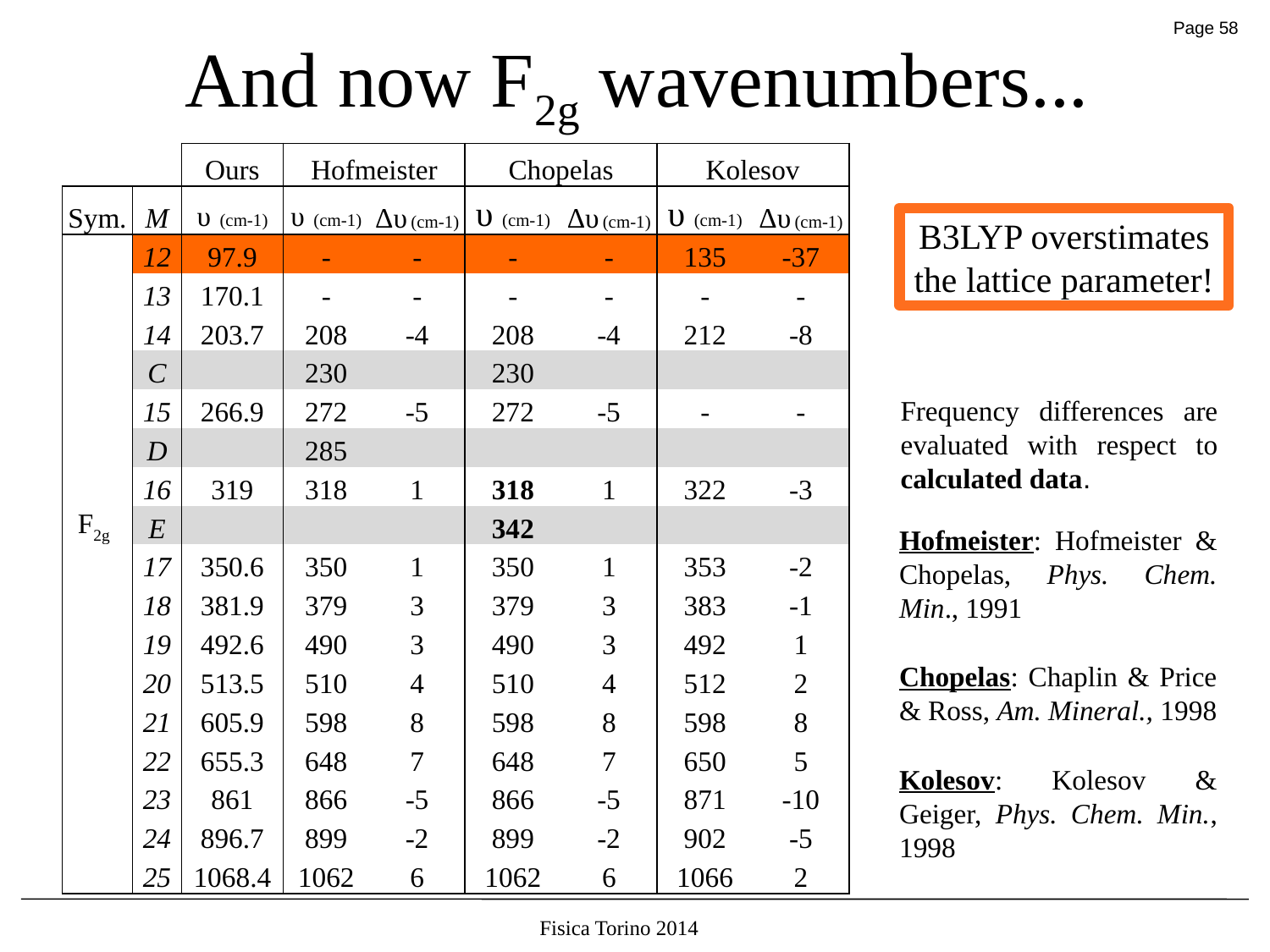

# And now F2g wavenumbers...
|  |  | Ours | Hofmeister |  | Chopelas |  | Kolesov |  |
| --- | --- | --- | --- | --- | --- | --- | --- | --- |
| Sym. | M | υ (cm-1) | υ (cm-1) | Δυ (cm-1) | υ (cm-1) | Δυ (cm-1) | υ (cm-1) | Δυ (cm-1) |
|  | 12 | 97.9 | - | - | - | - | 135 | -37 |
|  | 13 | 170.1 | - | - | - | - | - | - |
|  | 14 | 203.7 | 208 | -4 | 208 | -4 | 212 | -8 |
|  | C |  | 230 |  | 230 |  |  |  |
|  | 15 | 266.9 | 272 | -5 | 272 | -5 | - | - |
|  | D |  | 285 |  |  |  |  |  |
|  | 16 | 319 | 318 | 1 | 318 | 1 | 322 | -3 |
| F2g | E |  |  |  | 342 |  |  |  |
|  | 17 | 350.6 | 350 | 1 | 350 | 1 | 353 | -2 |
|  | 18 | 381.9 | 379 | 3 | 379 | 3 | 383 | -1 |
|  | 19 | 492.6 | 490 | 3 | 490 | 3 | 492 | 1 |
|  | 20 | 513.5 | 510 | 4 | 510 | 4 | 512 | 2 |
|  | 21 | 605.9 | 598 | 8 | 598 | 8 | 598 | 8 |
|  | 22 | 655.3 | 648 | 7 | 648 | 7 | 650 | 5 |
|  | 23 | 861 | 866 | -5 | 866 | -5 | 871 | -10 |
|  | 24 | 896.7 | 899 | -2 | 899 | -2 | 902 | -5 |
|  | 25 | 1068.4 | 1062 | 6 | 1062 | 6 | 1066 | 2 |
B3LYP overstimates the lattice parameter!
Frequency differences are evaluated with respect to calculated data.
Hofmeister: Hofmeister & Chopelas, Phys. Chem. Min., 1991

Chopelas: Chaplin & Price & Ross, Am. Mineral., 1998

Kolesov: Kolesov & Geiger, Phys. Chem. Min., 1998